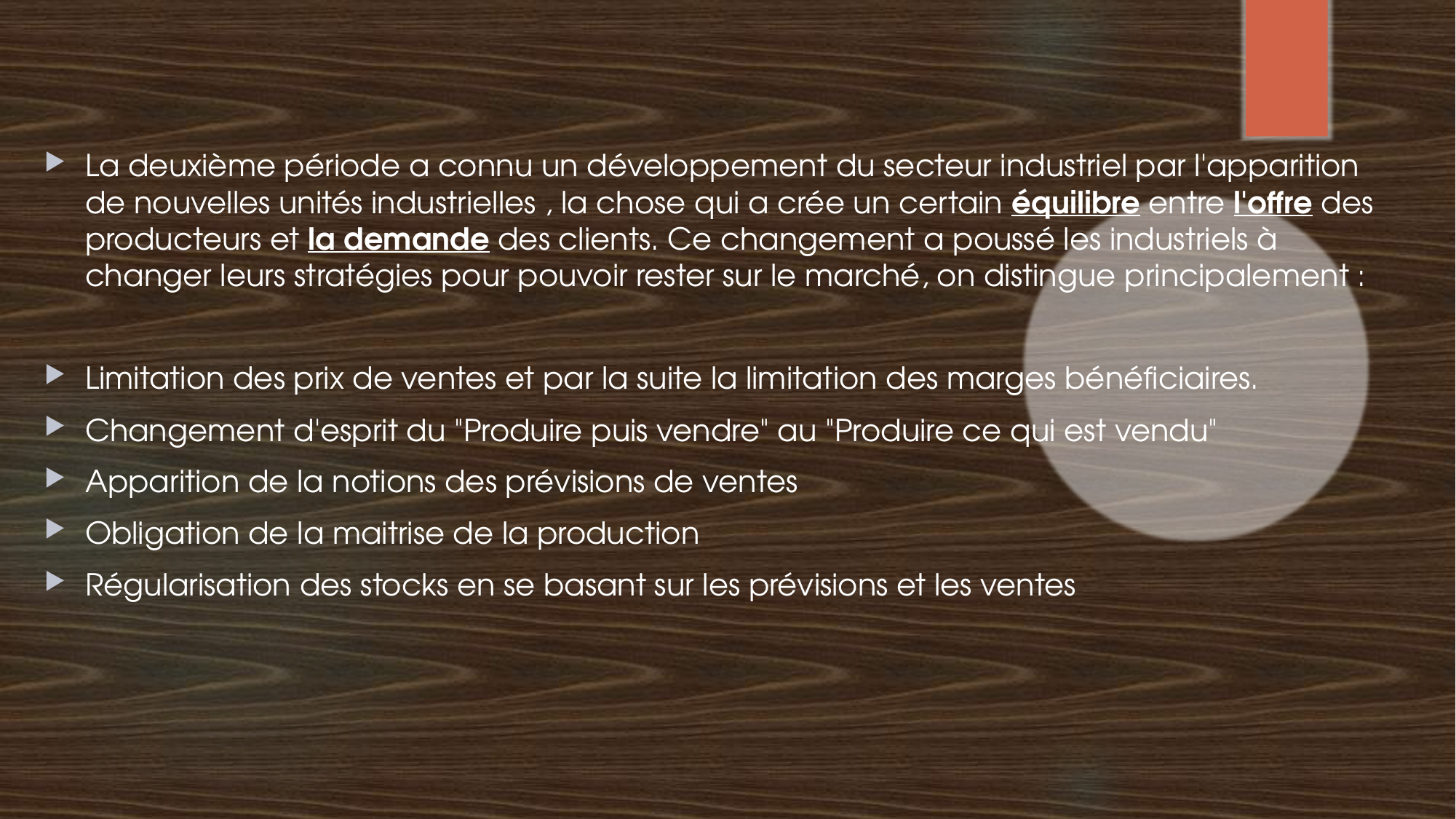

La deuxième période a connu un développement du secteur industriel par l'apparition de nouvelles unités industrielles , la chose qui a crée un certain équilibre entre l'offre des producteurs et la demande des clients. Ce changement a poussé les industriels à changer leurs stratégies pour pouvoir rester sur le marché, on distingue principalement :

Limitation des prix de ventes et par la suite la limitation des marges bénéficiaires.
Changement d'esprit du "Produire puis vendre" au "Produire ce qui est vendu"
Apparition de la notions des prévisions de ventes
Obligation de la maitrise de la production
Régularisation des stocks en se basant sur les prévisions et les ventes